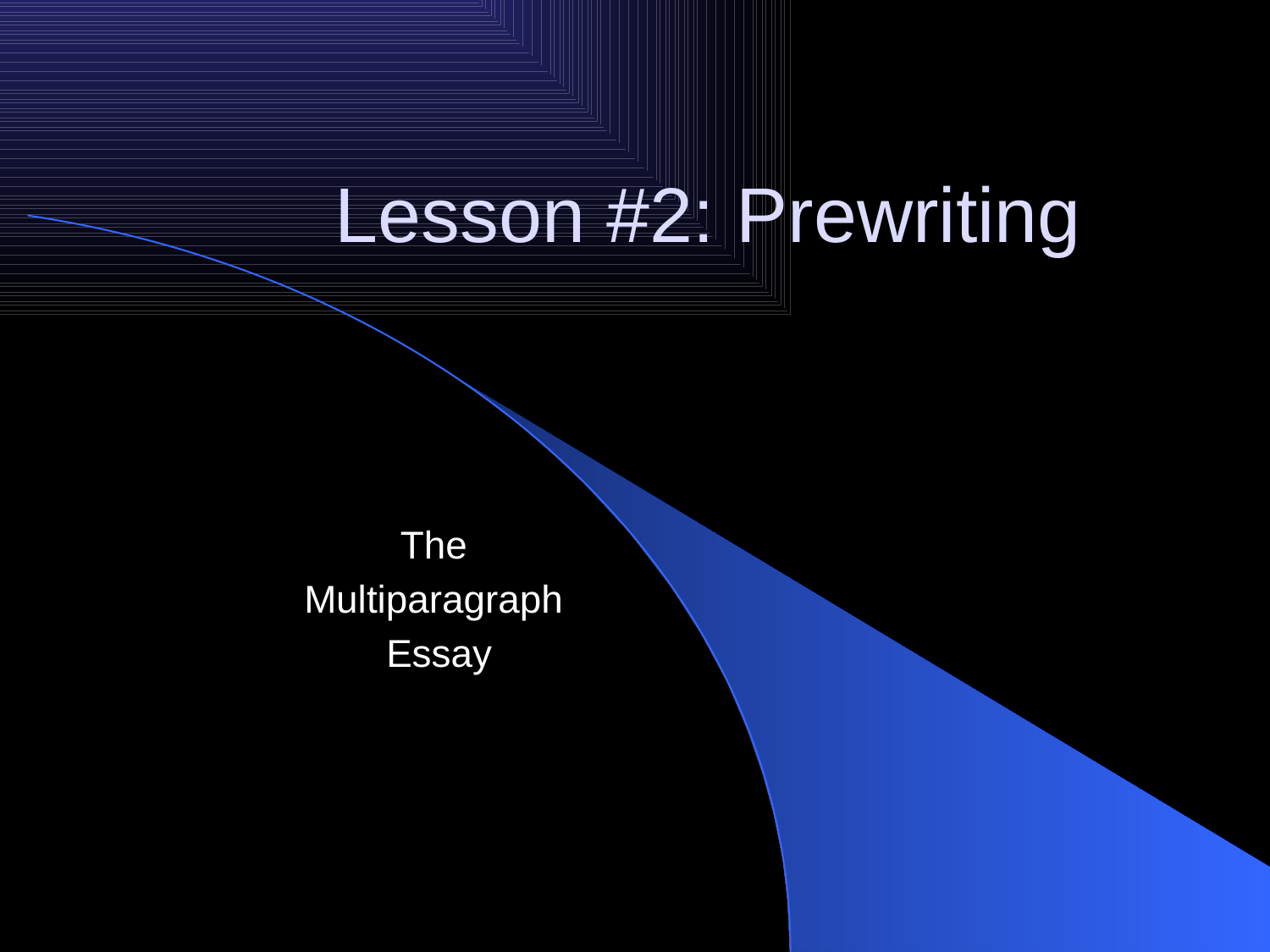

# Lesson #2: Prewriting
The
Multiparagraph
Essay